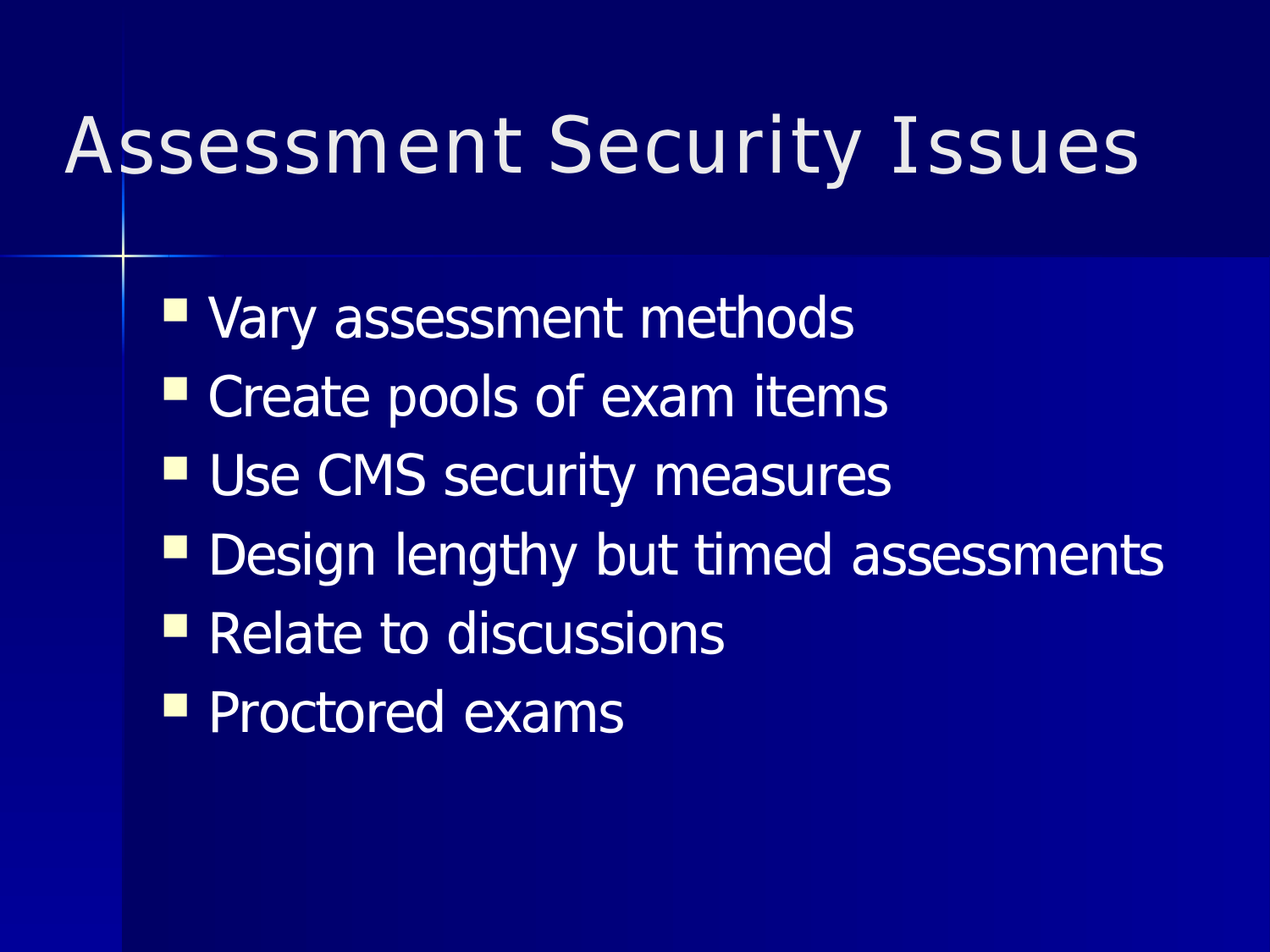

# Assessment Security Issues
Vary assessment methods
Create pools of exam items
Use CMS security measures
Design lengthy but timed assessments
Relate to discussions
Proctored exams